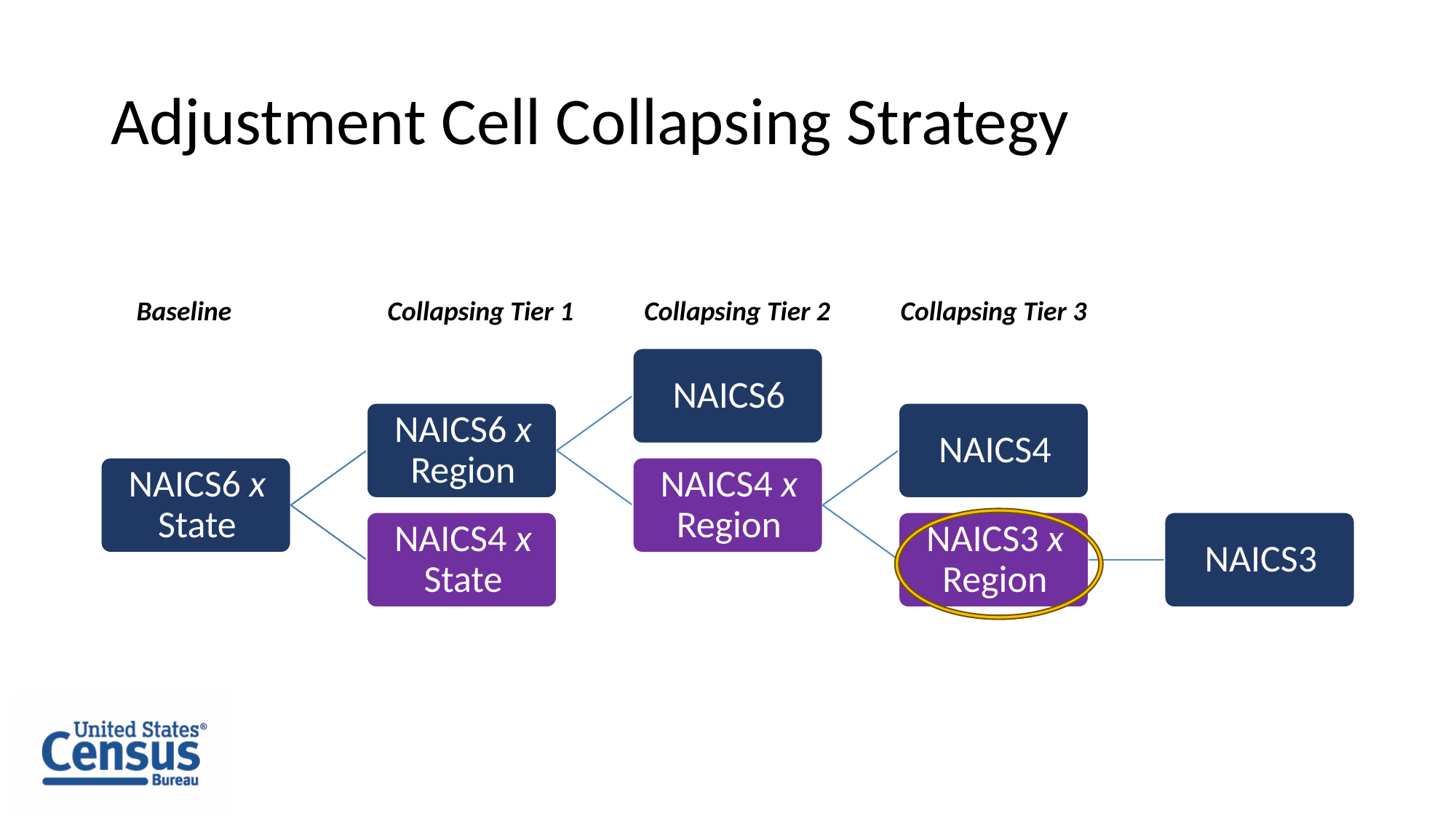

# Adjustment Cell Collapsing Strategy
NAICS6 x State

NAICS6 x Region

NAICS6

NAICS4 x Region

NAICS4

NAICS3 x Region

NAICS3

NAICS4 x State
Collapsing Tier 2
Collapsing Tier 3
Baseline
Collapsing Tier 1